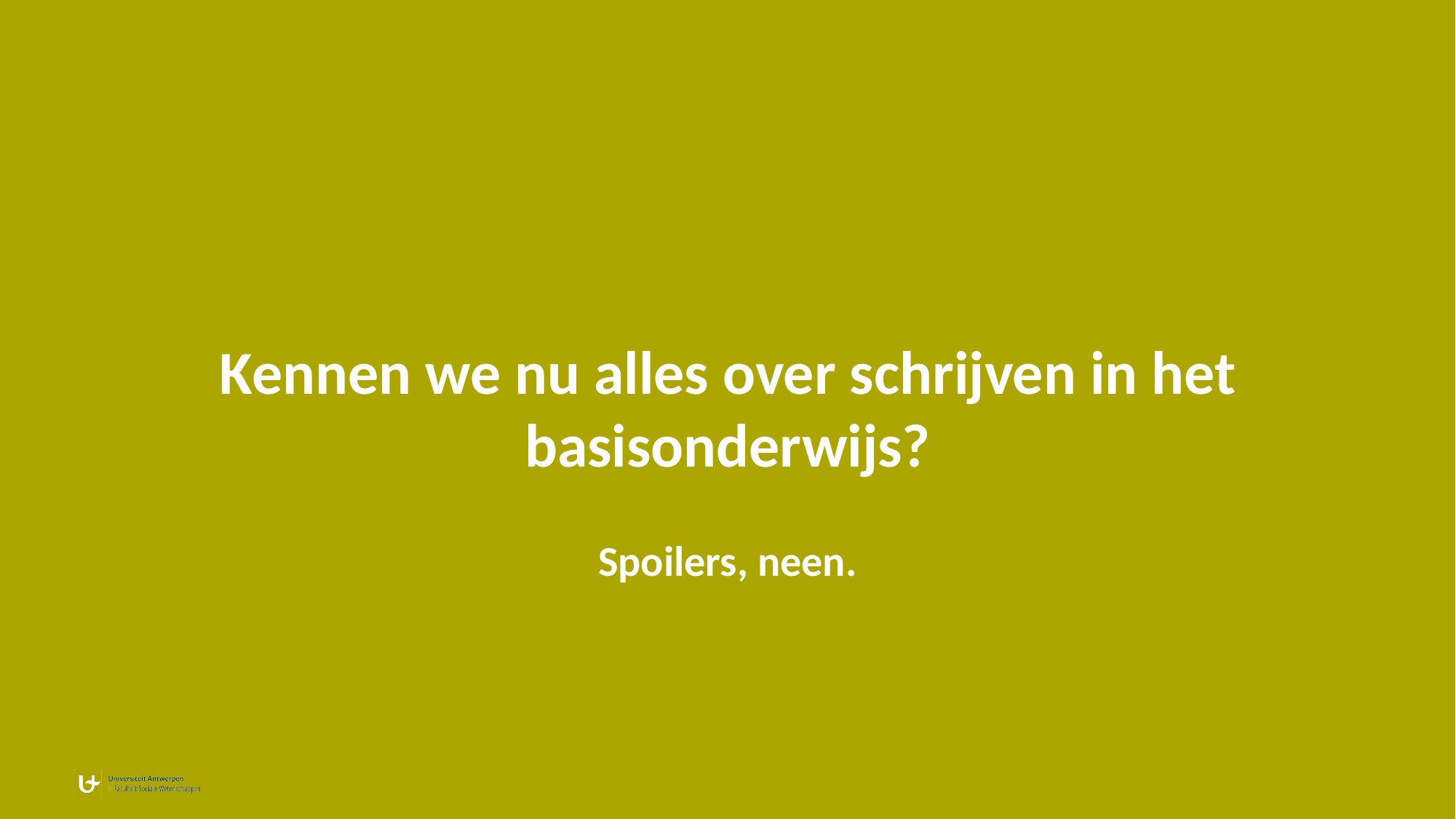

# Kennen we nu alles over schrijven in het basisonderwijs?
Spoilers, neen.